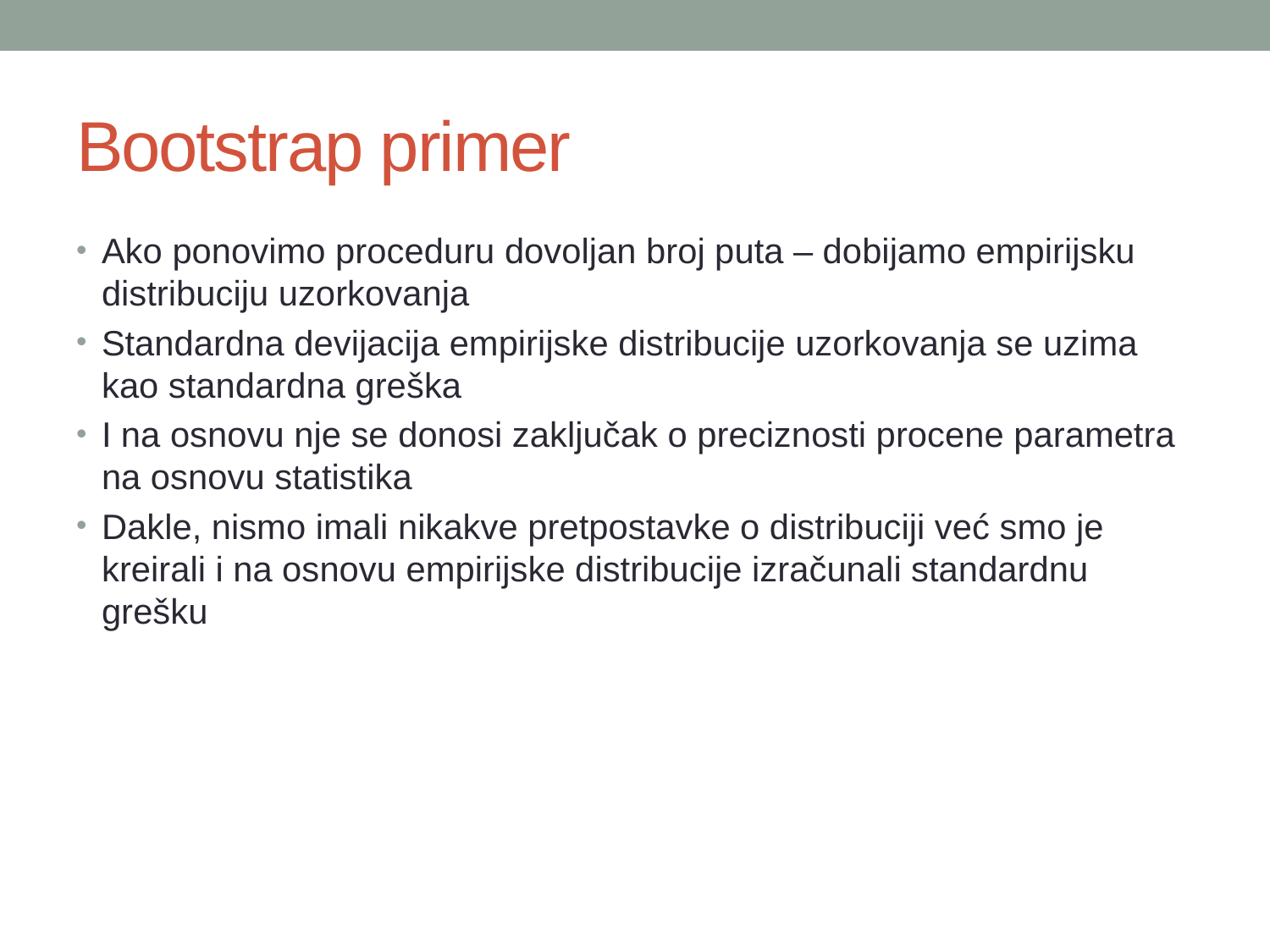

# Bootstrap primer
Ako ponovimo proceduru dovoljan broj puta – dobijamo empirijsku distribuciju uzorkovanja
Standardna devijacija empirijske distribucije uzorkovanja se uzima kao standardna greška
I na osnovu nje se donosi zaključak o preciznosti procene parametra na osnovu statistika
Dakle, nismo imali nikakve pretpostavke o distribuciji već smo je kreirali i na osnovu empirijske distribucije izračunali standardnu grešku